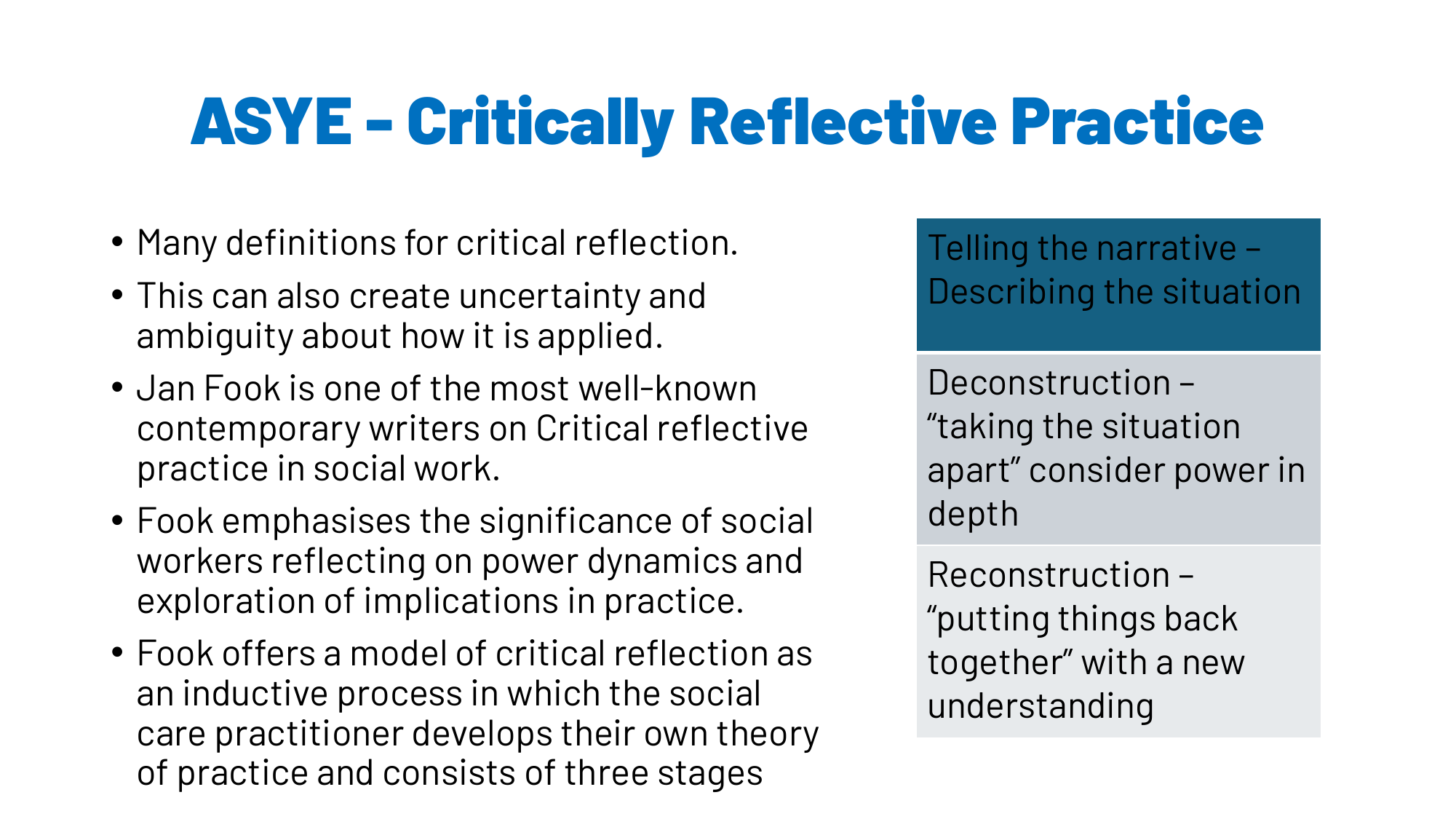

# ASYE - Critically Reflective Practice
Many definitions for critical reflection.
This can also create uncertainty and ambiguity about how it is applied.
Jan Fook is one of the most well-known contemporary writers on Critical reflective practice in social work.
Fook emphasises the significance of social workers reflecting on power dynamics and exploration of implications in practice.
Fook offers a model of critical reflection as an inductive process in which the social care practitioner develops their own theory of practice and consists of three stages

| Telling the narrative – Describing the situation |
| --- |
| Deconstruction – “taking the situation apart” consider power in depth |
| Reconstruction – “putting things back together” with a new understanding |